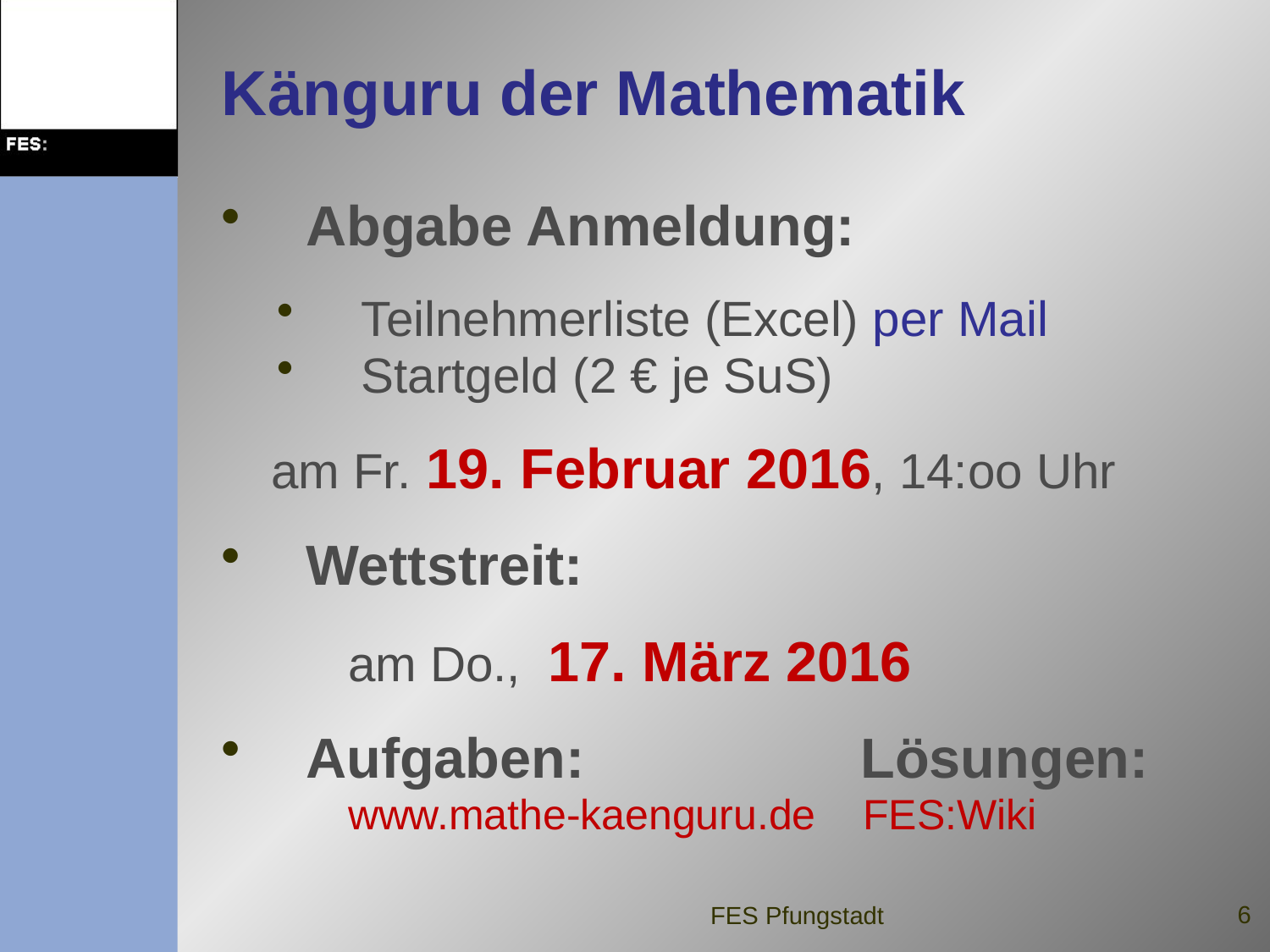

# Känguru der Mathematik
Abgabe Anmeldung:
Teilnehmerliste (Excel) per Mail
Startgeld (2 € je SuS)
am Fr. 19. Februar 2016, 14:oo Uhr
Wettstreit:
	am Do.,  17. März 2016
Aufgaben:		   Lösungen:
 	www.mathe-kaenguru.de    FES:Wiki
6
FES Pfungstadt